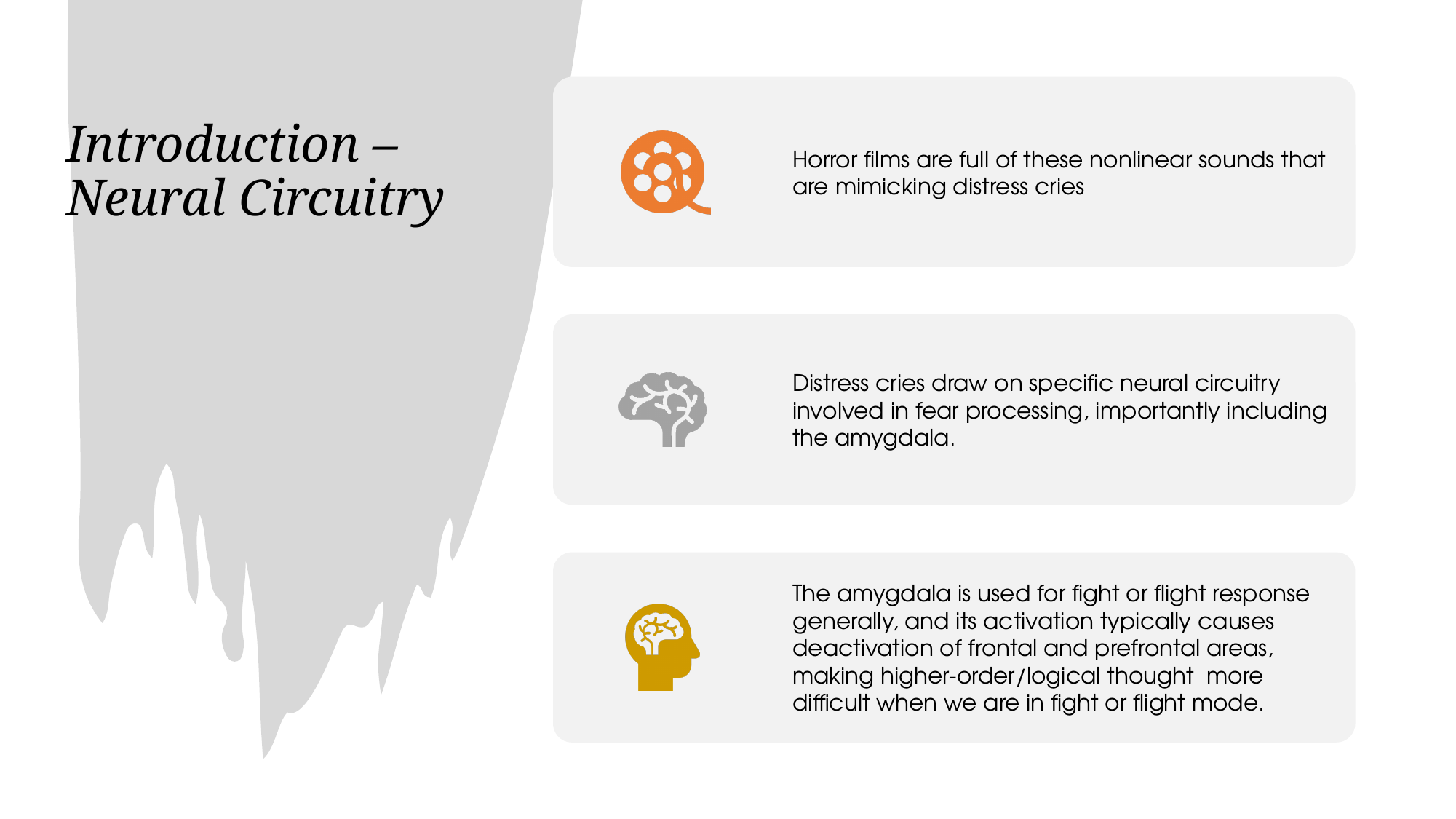

# Introduction – Neural Circuitry
Horror films are full of these nonlinear sounds that are mimicking distress cries
Distress cries draw on specific neural circuitry involved in fear processing, importantly including the amygdala.
The amygdala is used for fight or flight response generally, and its activation typically causes deactivation of frontal and prefrontal areas, making higher-order/logical thought  more difficult when we are in fight or flight mode.